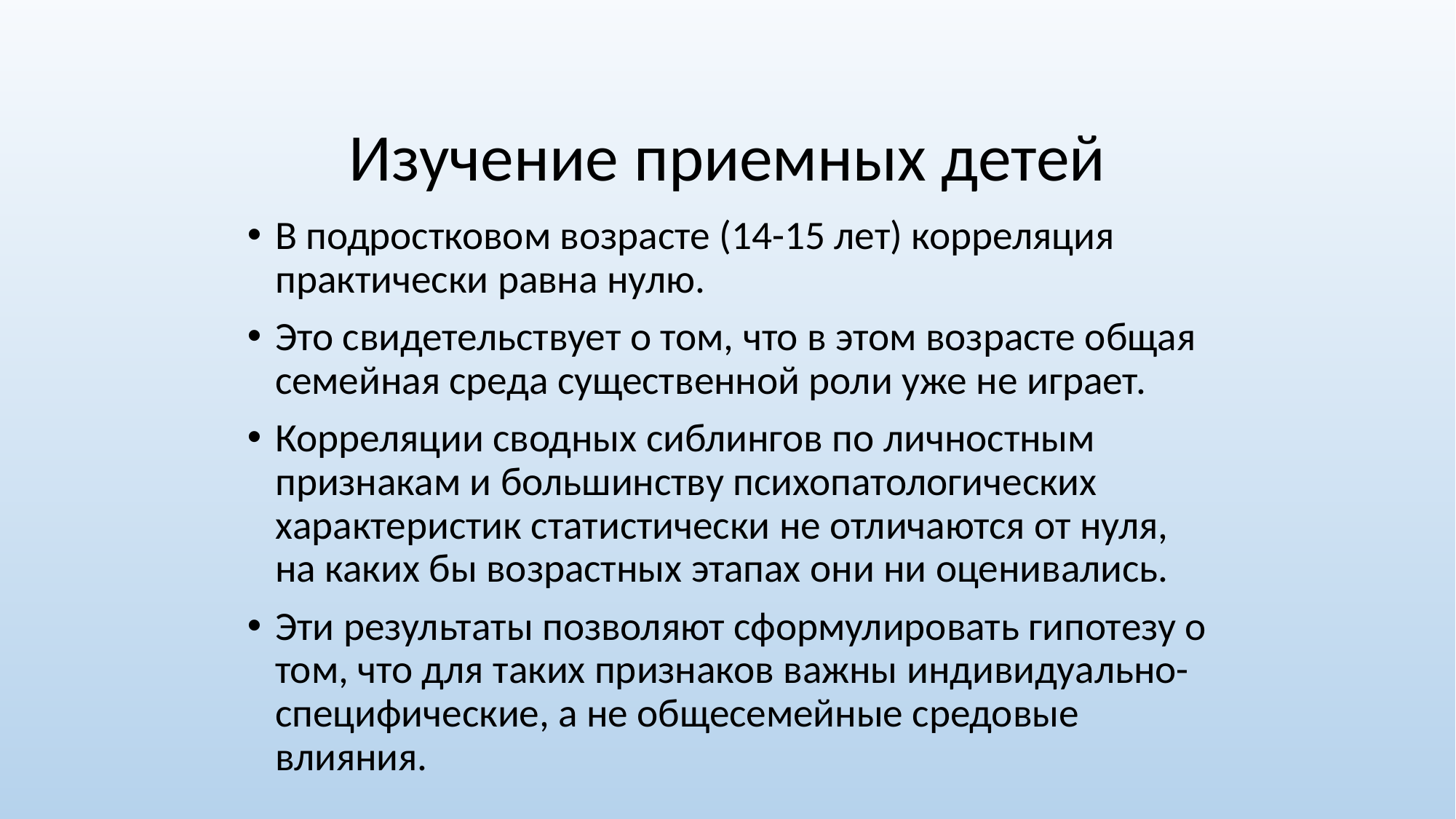

# Изучение приемных детей
В подростковом возрасте (14-15 лет) корреляция практически равна нулю.
Это свидетельствует о том, что в этом возрасте общая семейная среда существенной роли уже не играет.
Корреляции сводных сиблингов по личностным признакам и большинству психопатологических характеристик статистически не отличаются от нуля, на каких бы возрастных этапах они ни оценивались.
Эти результаты позволяют сформулировать гипотезу о том, что для таких признаков важны индивидуально-специфические, а не общесемейные средовые влияния.